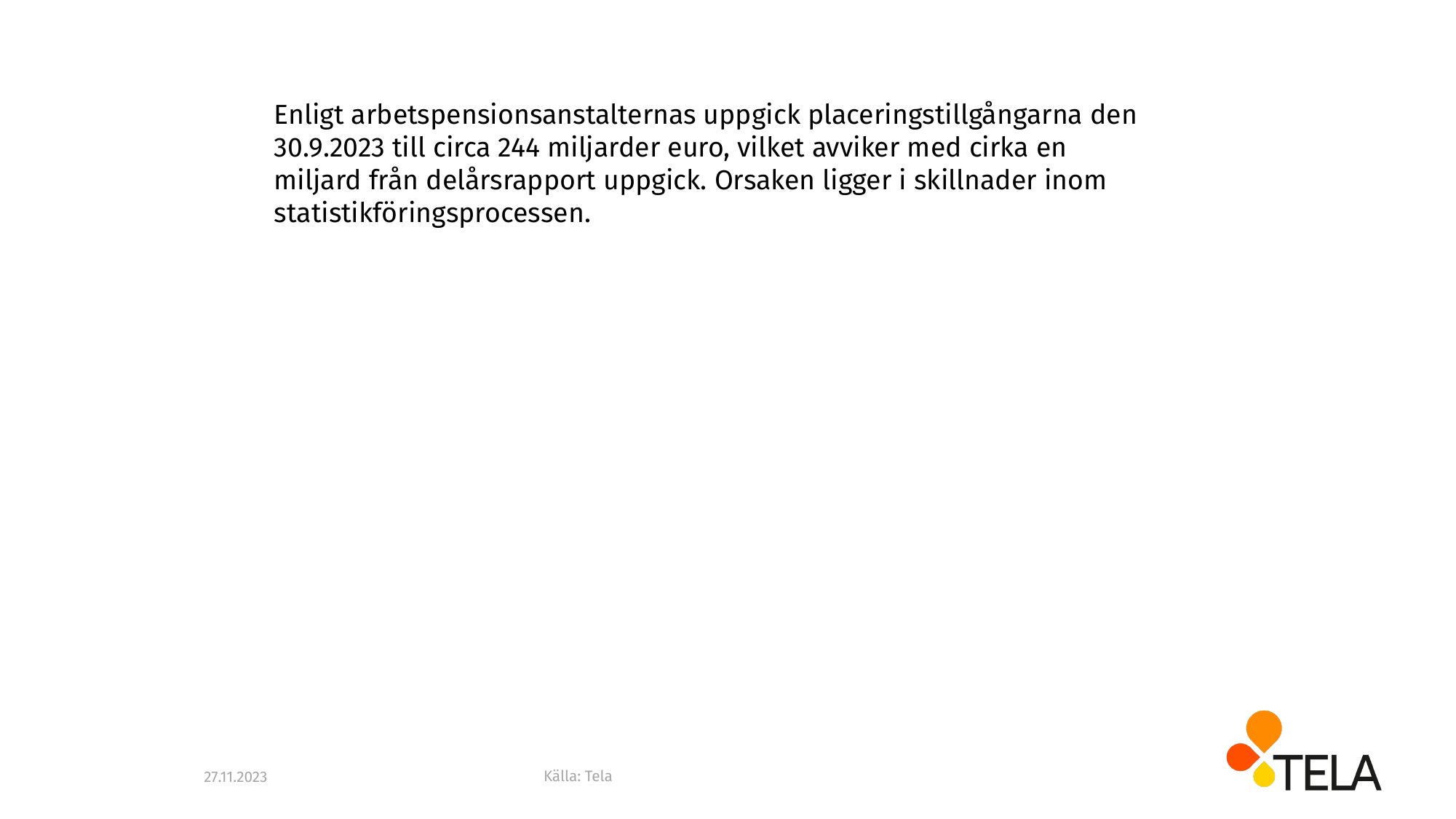

Enligt arbetspensionsanstalternas uppgick placeringstillgångarna den 30.9.2023 till circa 244 miljarder euro, vilket avviker med cirka en miljard från delårsrapport uppgick. Orsaken ligger i skillnader inom statistikföringsprocessen.
Källa: Tela
27.11.2023